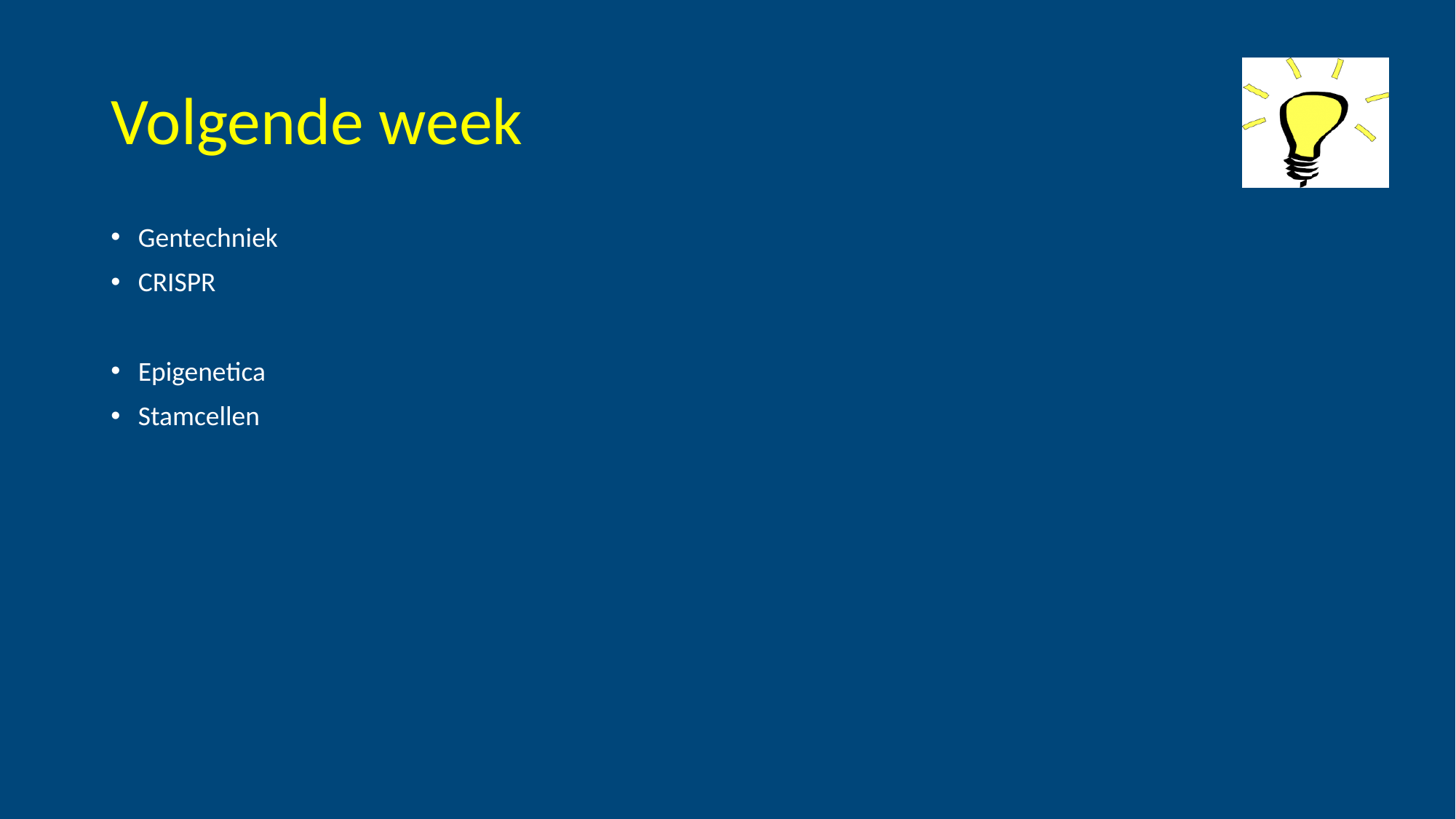

# Volgende week
Gentechniek
CRISPR

Epigenetica
Stamcellen